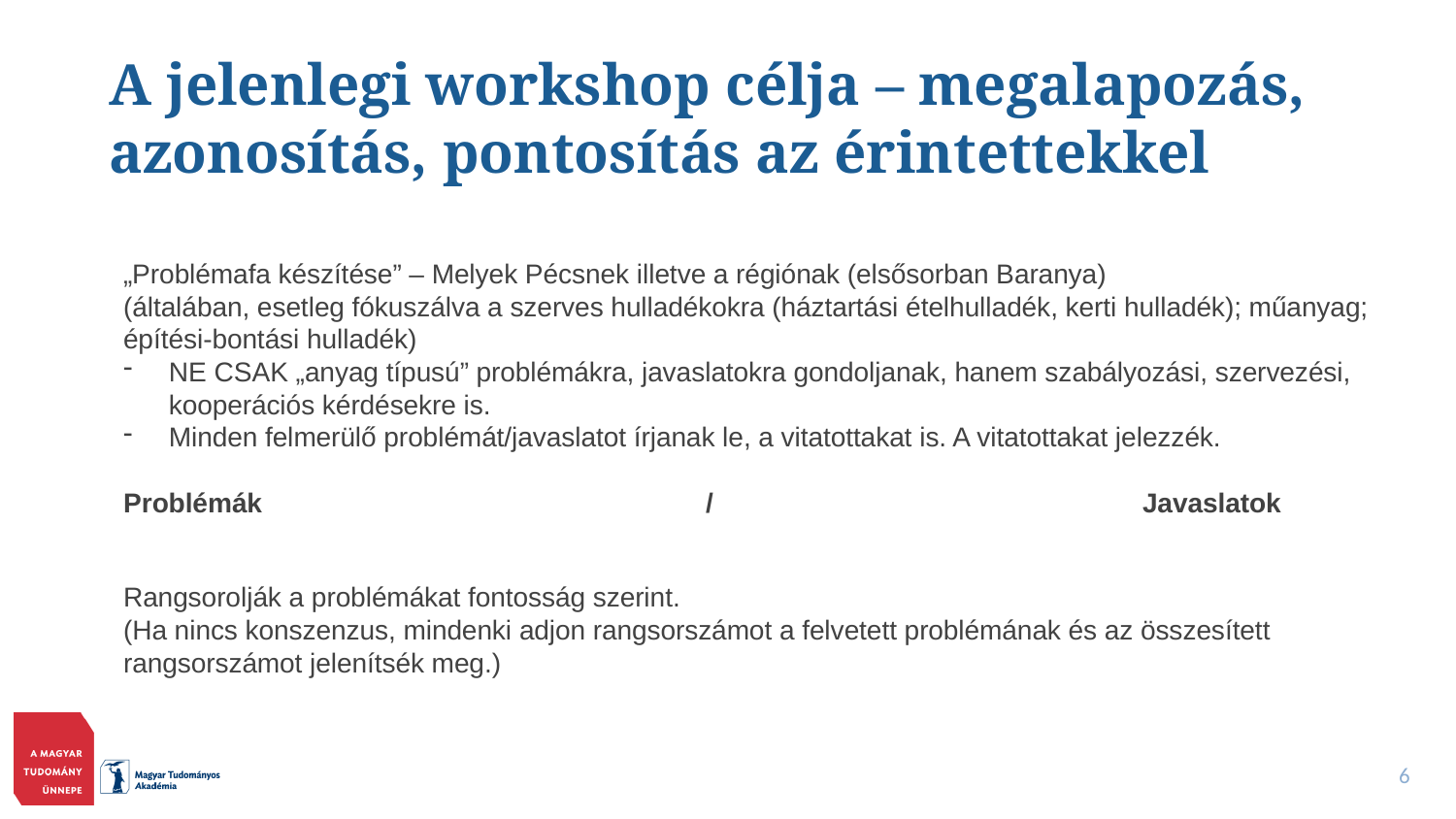

# A jelenlegi workshop célja – megalapozás, azonosítás, pontosítás az érintettekkel
„Problémafa készítése” – Melyek Pécsnek illetve a régiónak (elsősorban Baranya)
(általában, esetleg fókuszálva a szerves hulladékokra (háztartási ételhulladék, kerti hulladék); műanyag; építési-bontási hulladék)
NE CSAK „anyag típusú” problémákra, javaslatokra gondoljanak, hanem szabályozási, szervezési, kooperációs kérdésekre is.
Minden felmerülő problémát/javaslatot írjanak le, a vitatottakat is. A vitatottakat jelezzék.

Problémák				/			Javaslatok

Rangsorolják a problémákat fontosság szerint.
(Ha nincs konszenzus, mindenki adjon rangsorszámot a felvetett problémának és az összesített rangsorszámot jelenítsék meg.)
6